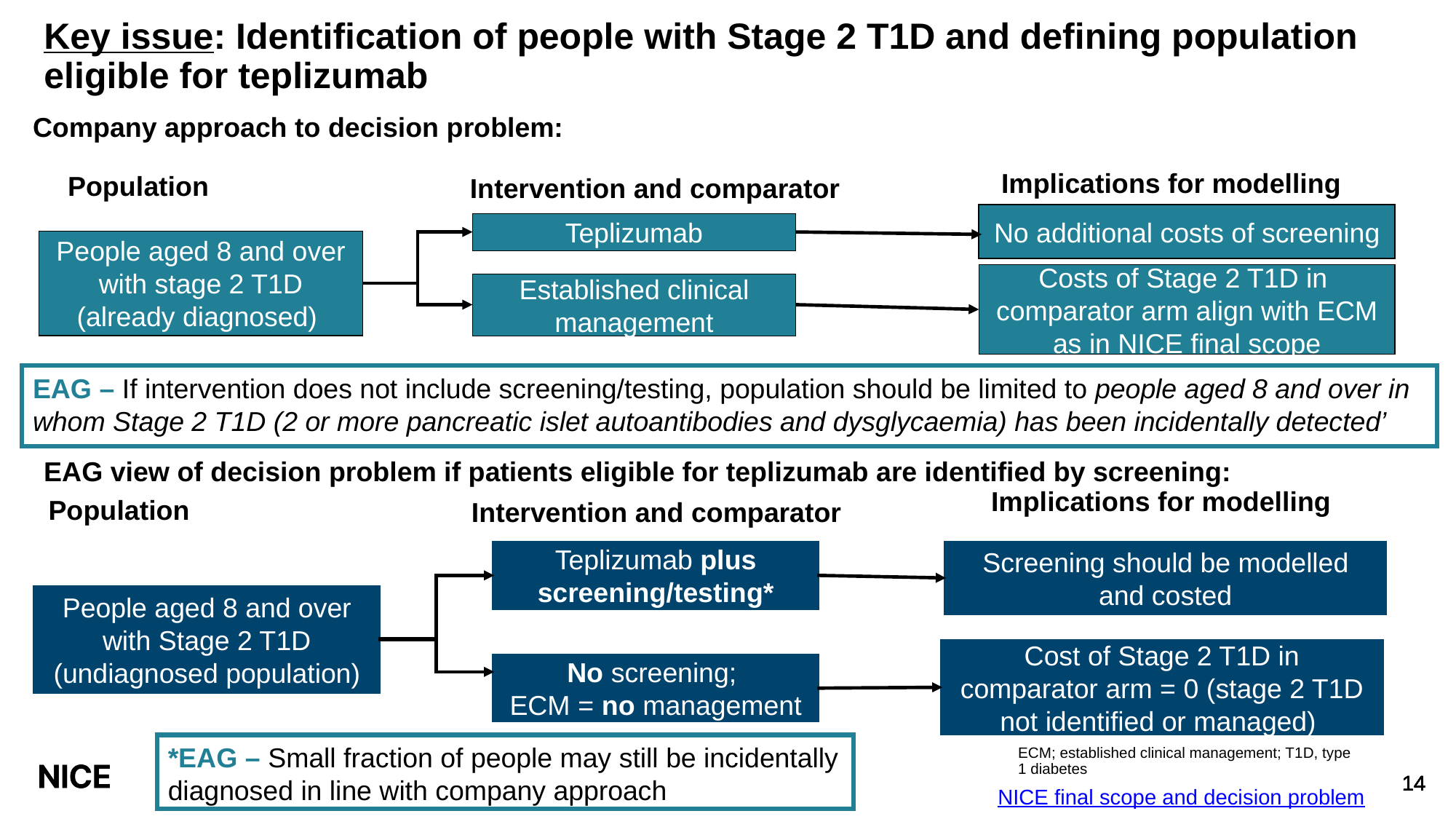

Key issue: Identification of people with Stage 2 T1D and defining population eligible for teplizumab
Company approach to decision problem:
No additional costs of screening
Teplizumab
People aged 8 and over with stage 2 T1D (already diagnosed)
Costs of Stage 2 T1D in  comparator arm align with ECM as in NICE final scope
Established clinical management
EAG – If intervention does not include screening/testing, population should be limited to people aged 8 and over in whom Stage 2 T1D (2 or more pancreatic islet autoantibodies and dysglycaemia) has been incidentally detected’
Implications for modelling
Population
Intervention and comparator
EAG view of decision problem if patients eligible for teplizumab are identified by screening:
Implications for modelling
Population
Intervention and comparator
Teplizumab plus screening/testing*
Screening should be modelled and costed
People aged 8 and over with Stage 2 T1D (undiagnosed population)
Cost of Stage 2 T1D in comparator arm = 0 (stage 2 T1D not identified or managed)
No screening;
ECM = no management
*EAG – Small fraction of people may still be incidentally diagnosed in line with company approach
ECM; established clinical management; T1D, type 1 diabetes
NICE final scope and decision problem